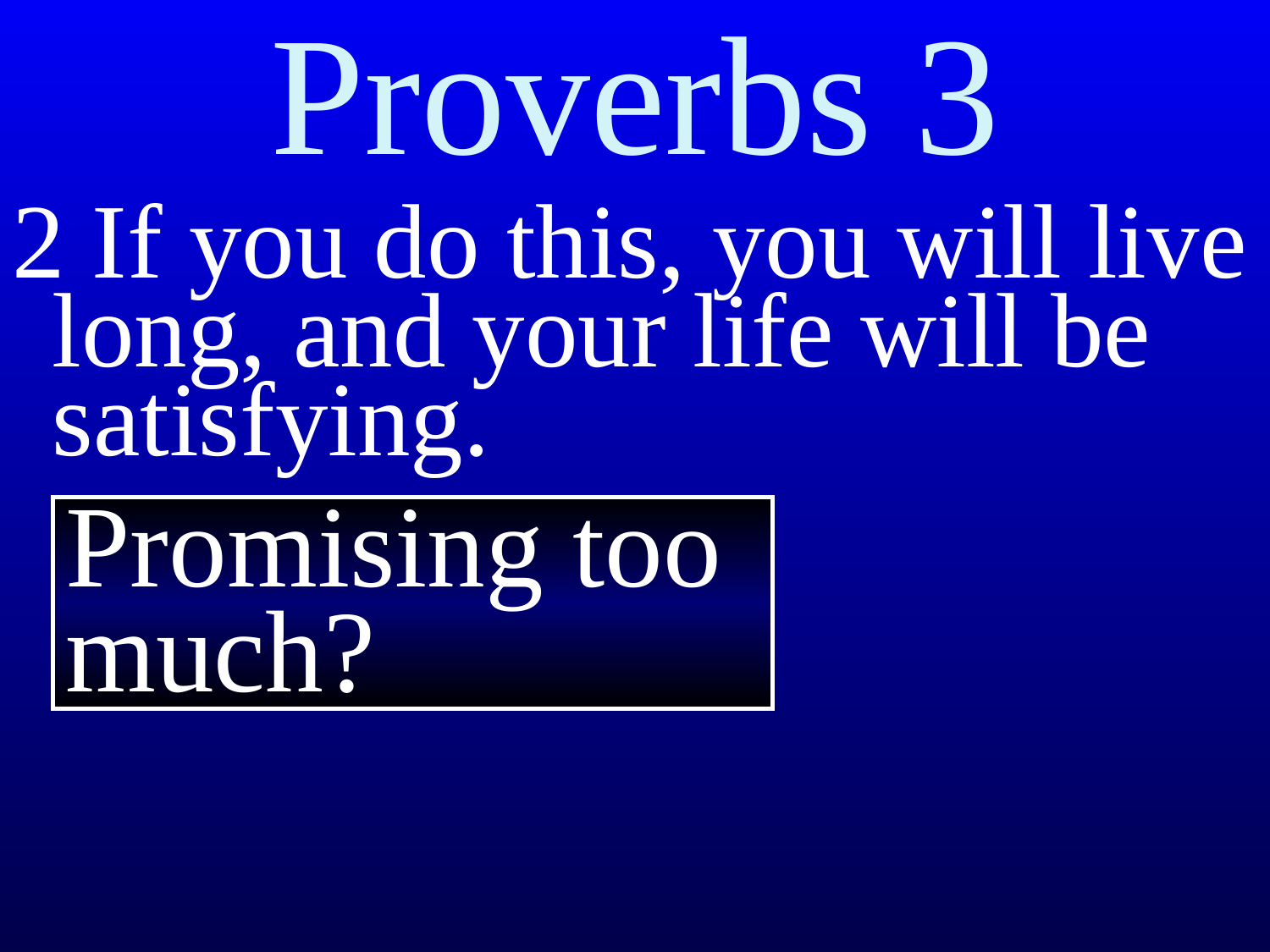

Proverbs 3
2 If you do this, you will live long, and your life will be satisfying.
Promising too much?